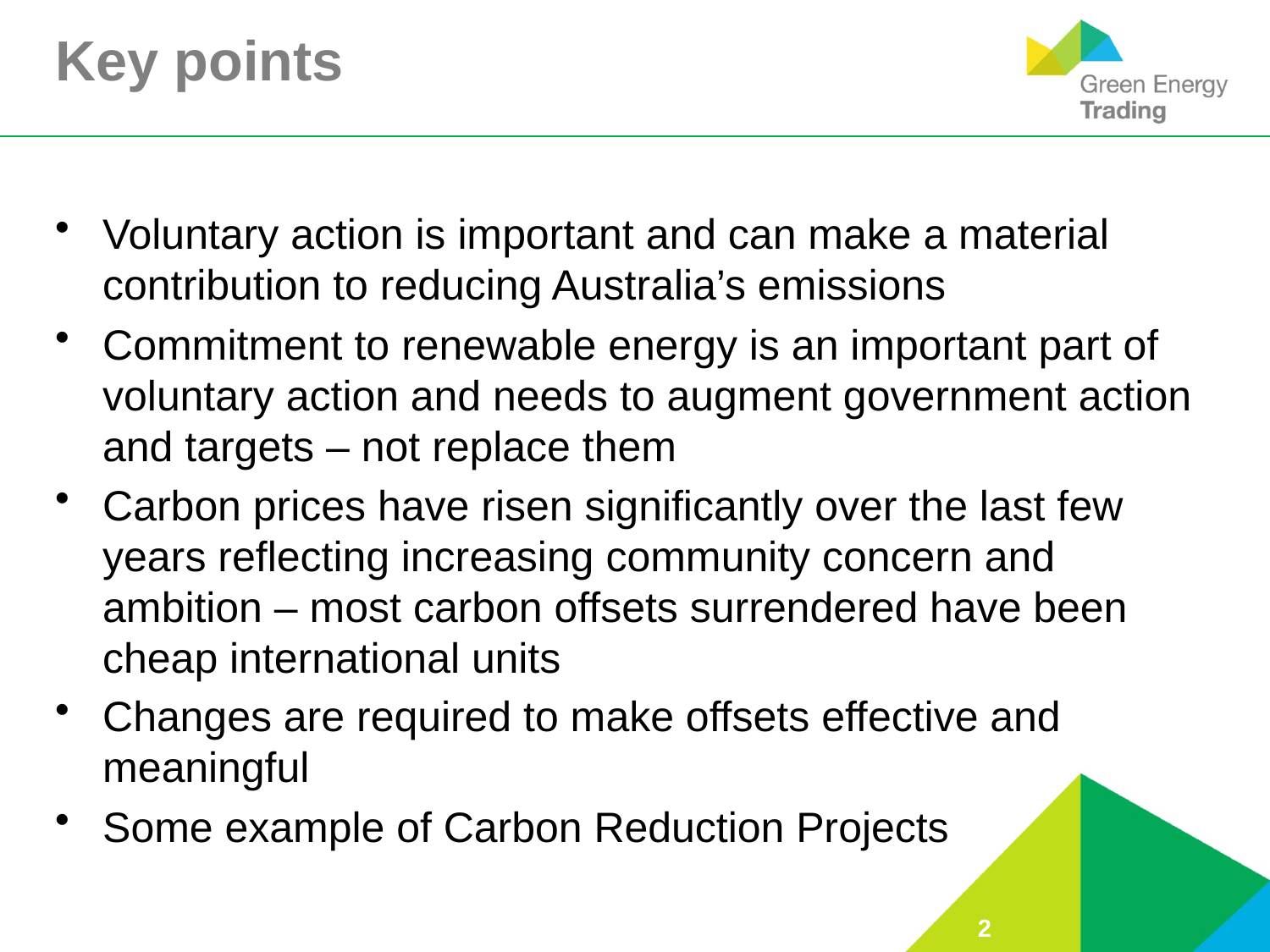

# Key points
Voluntary action is important and can make a material contribution to reducing Australia’s emissions
Commitment to renewable energy is an important part of voluntary action and needs to augment government action and targets – not replace them
Carbon prices have risen significantly over the last few years reflecting increasing community concern and ambition – most carbon offsets surrendered have been cheap international units
Changes are required to make offsets effective and meaningful
Some example of Carbon Reduction Projects
2